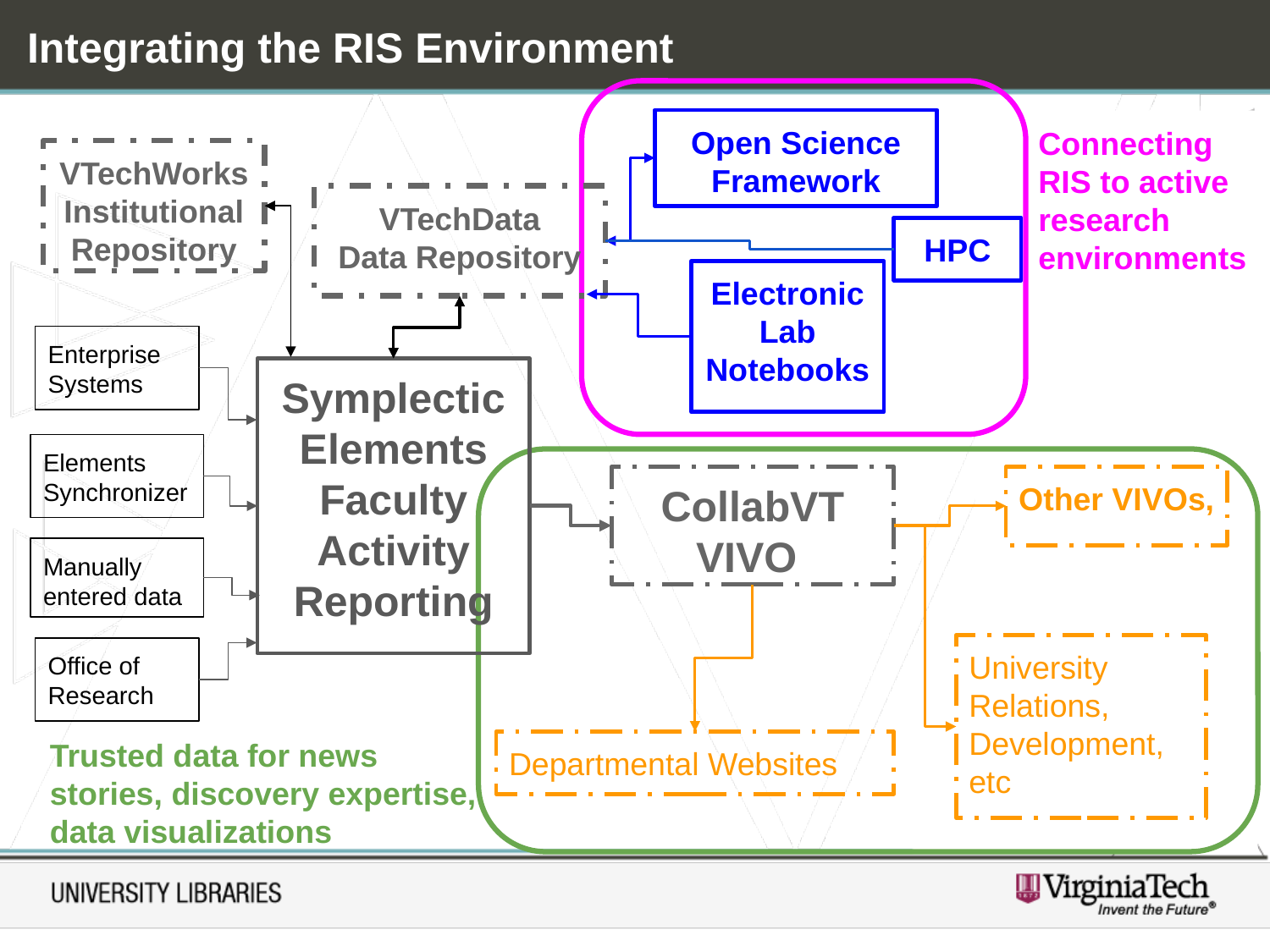

Integrating the RIS Environment

Open Science Framework

Connecting RIS to active research environments
VTechWorks
Institutional Repository
VTechData
Data Repository
HPC
Electronic Lab Notebooks
Enterprise Systems
Symplectic Elements
Faculty Activity Reporting
Elements Synchronizer

CollabVT
VIVO
Other VIVOs,

Manually entered data
University Relations, Development, etc

Office of Research
Trusted data for news stories, discovery expertise, data visualizations
Departmental Websites